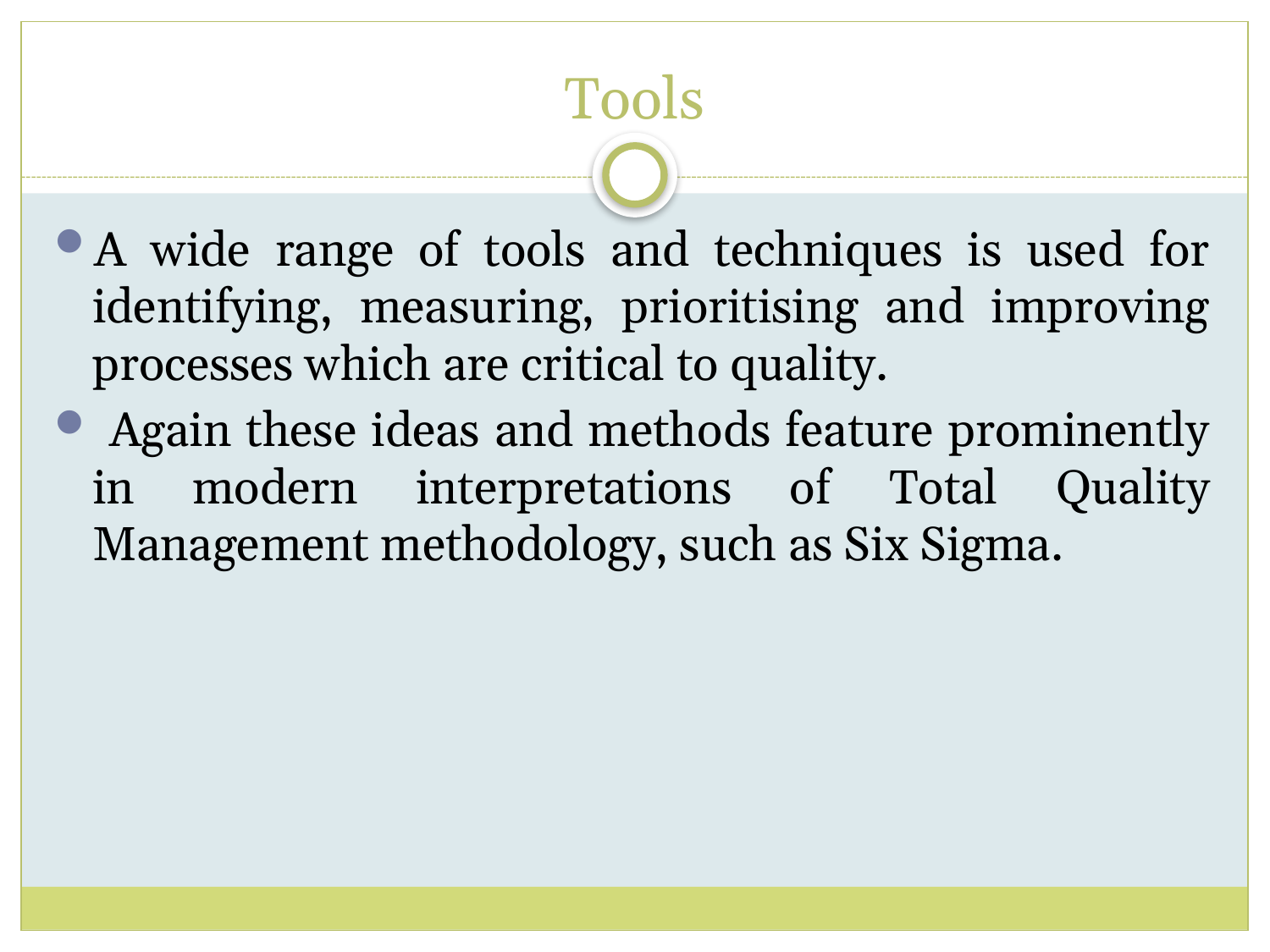

# Tools
A wide range of tools and techniques is used for identifying, measuring, prioritising and improving processes which are critical to quality.
 Again these ideas and methods feature prominently in modern interpretations of Total Quality Management methodology, such as Six Sigma.